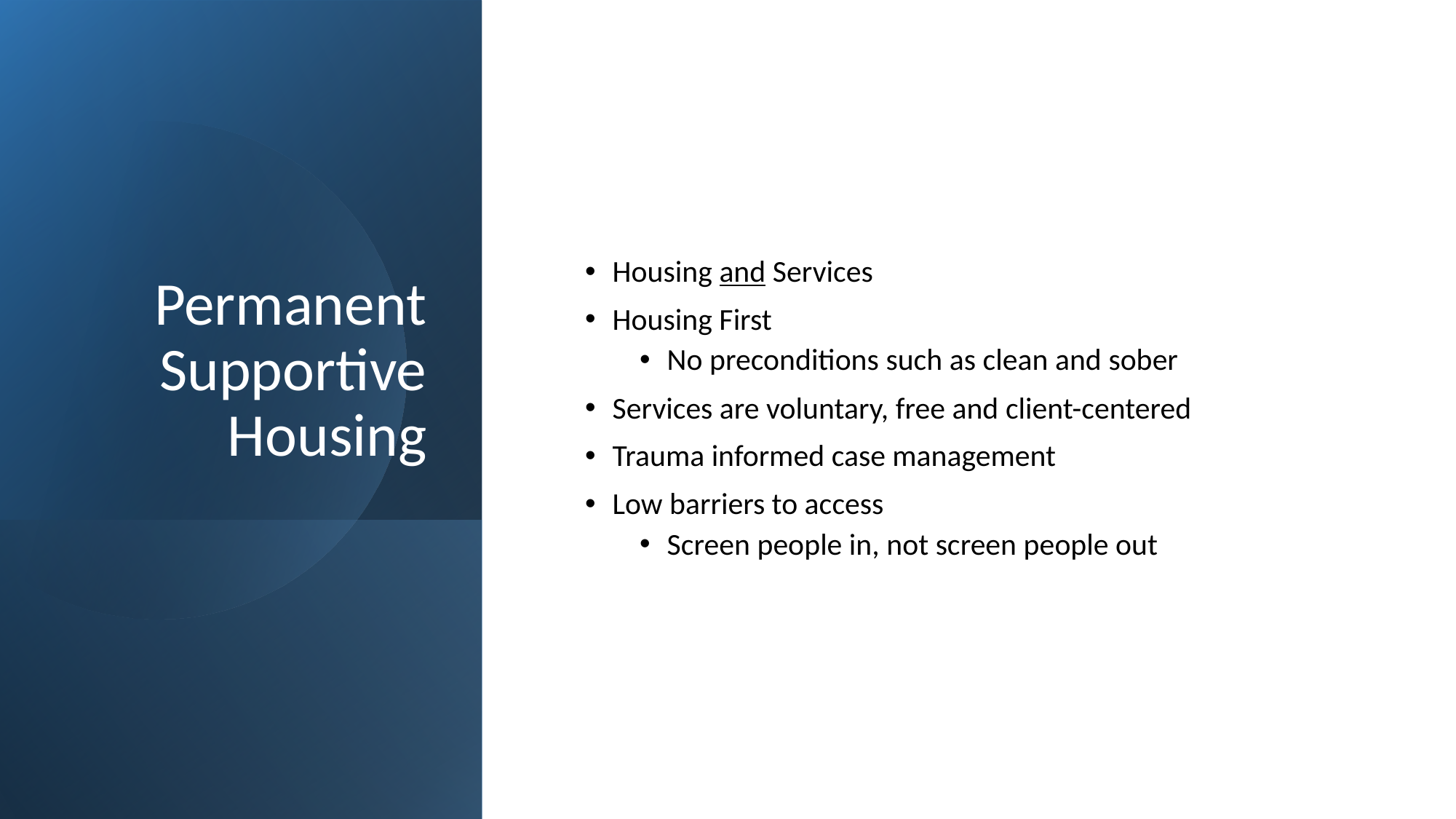

# Permanent Supportive Housing
Housing and Services
Housing First
No preconditions such as clean and sober
Services are voluntary, free and client-centered
Trauma informed case management
Low barriers to access
Screen people in, not screen people out